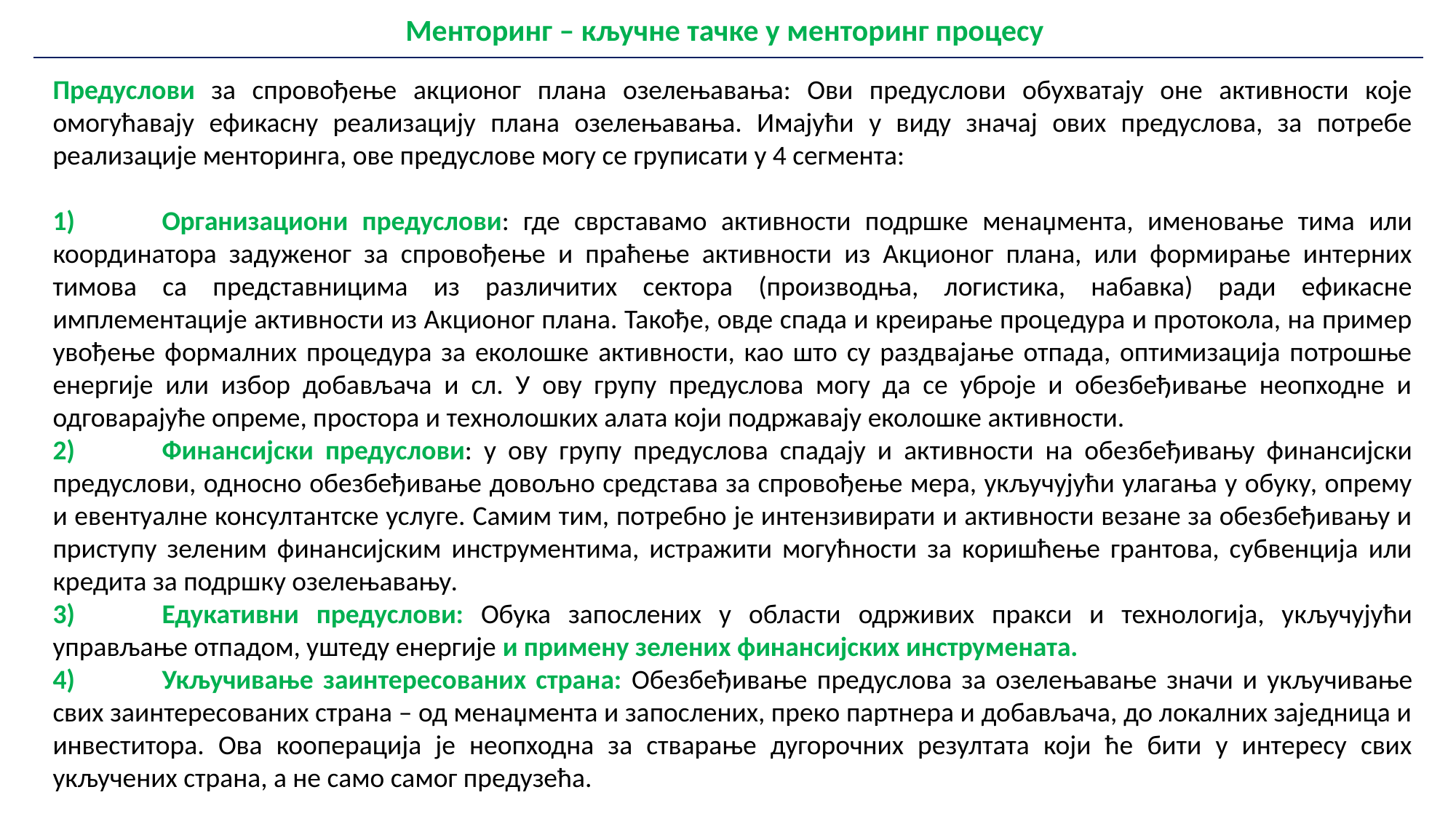

| Менторинг – кључне тачке у менторинг процесу |
| --- |
Предуслови за спровођење акционог плана озелењавања: Ови предуслови обухватају оне активности које омогућавају ефикасну реализацију плана озелењавања. Имајући у виду значај ових предуслова, за потребе реализације менторинга, ове предуслове могу се груписати у 4 сегмента:

1)	Организациони предуслови: где сврставамо активности подршке менаџмента, именовање тима или координатора задуженог за спровођење и праћење активности из Акционог плана, или формирање интерних тимова са представницима из различитих сектора (производња, логистика, набавка) ради ефикасне имплементације активности из Акционог плана. Такође, овде спада и креирање процедура и протокола, на пример увођење формалних процедура за еколошке активности, као што су раздвајање отпада, оптимизација потрошње енергије или избор добављача и сл. У ову групу предуслова могу да се уброје и обезбеђивање неопходне и одговарајуће опреме, простора и технолошких алата који подржавају еколошке активности.
2)	Финансијски предуслови: у ову групу предуслова спадају и активности на обезбеђивању финансијски предуслови, односно обезбеђивање довољно средстава за спровођење мера, укључујући улагања у обуку, опрему и евентуалне консултантске услуге. Самим тим, потребно је интензивирати и активности везане за обезбеђивању и приступу зеленим финансијским инструментима, истражити могућности за коришћење грантова, субвенција или кредита за подршку озелењавању.
3)	Едукативни предуслови: Обука запослених у области одрживих пракси и технологија, укључујући управљање отпадом, уштеду енергије и примену зелених финансијских инструмената.
4)	Укључивање заинтересованих страна: Обезбеђивање предуслова за озелењавање значи и укључивање свих заинтересованих страна – од менаџмента и запослених, преко партнера и добављача, до локалних заједница и инвеститора. Ова кооперација је неопходна за стварање дугорочних резултата који ће бити у интересу свих укључених страна, а не само самог предузећа.